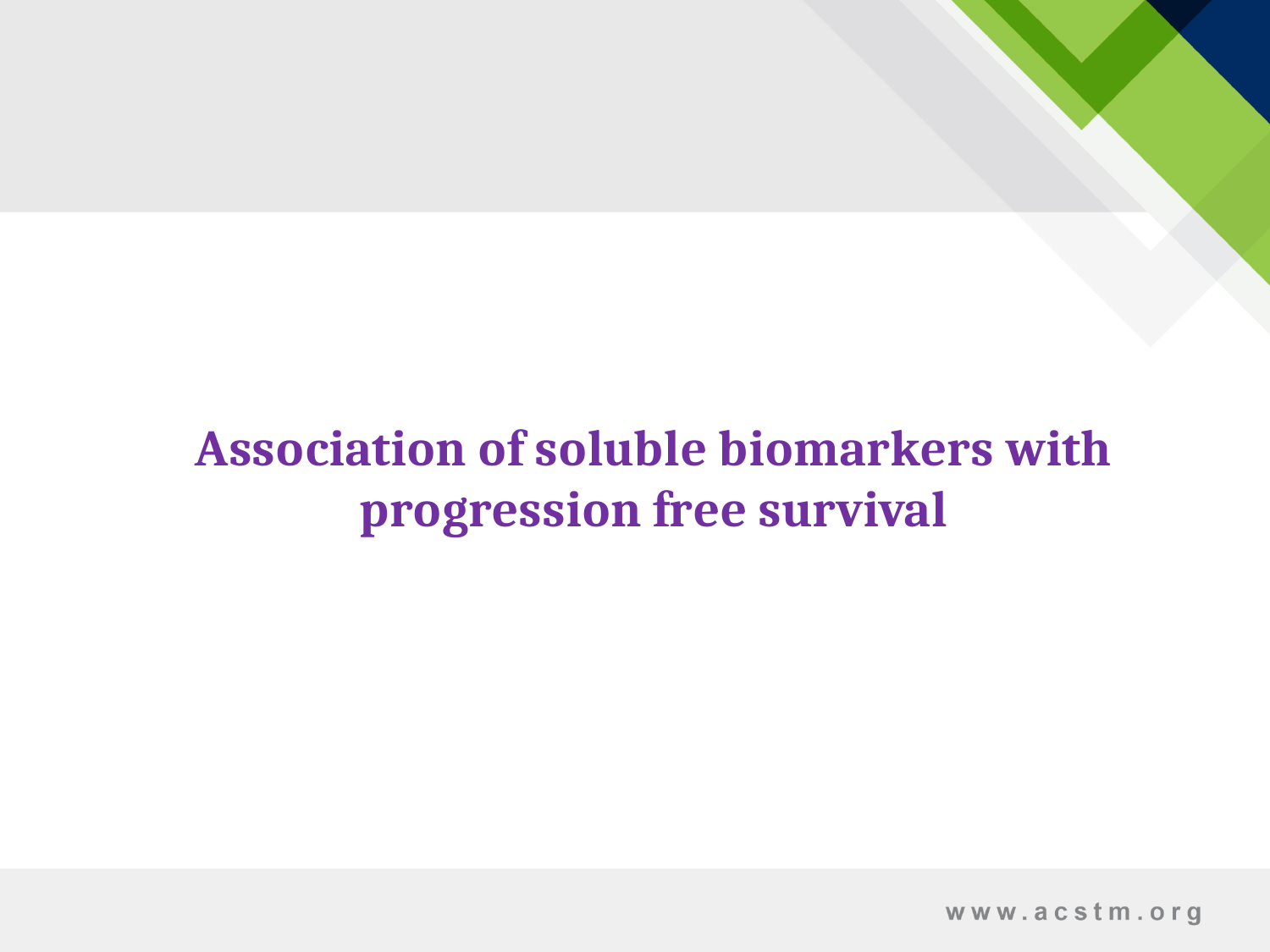

# Association of soluble biomarkers with progression free survival